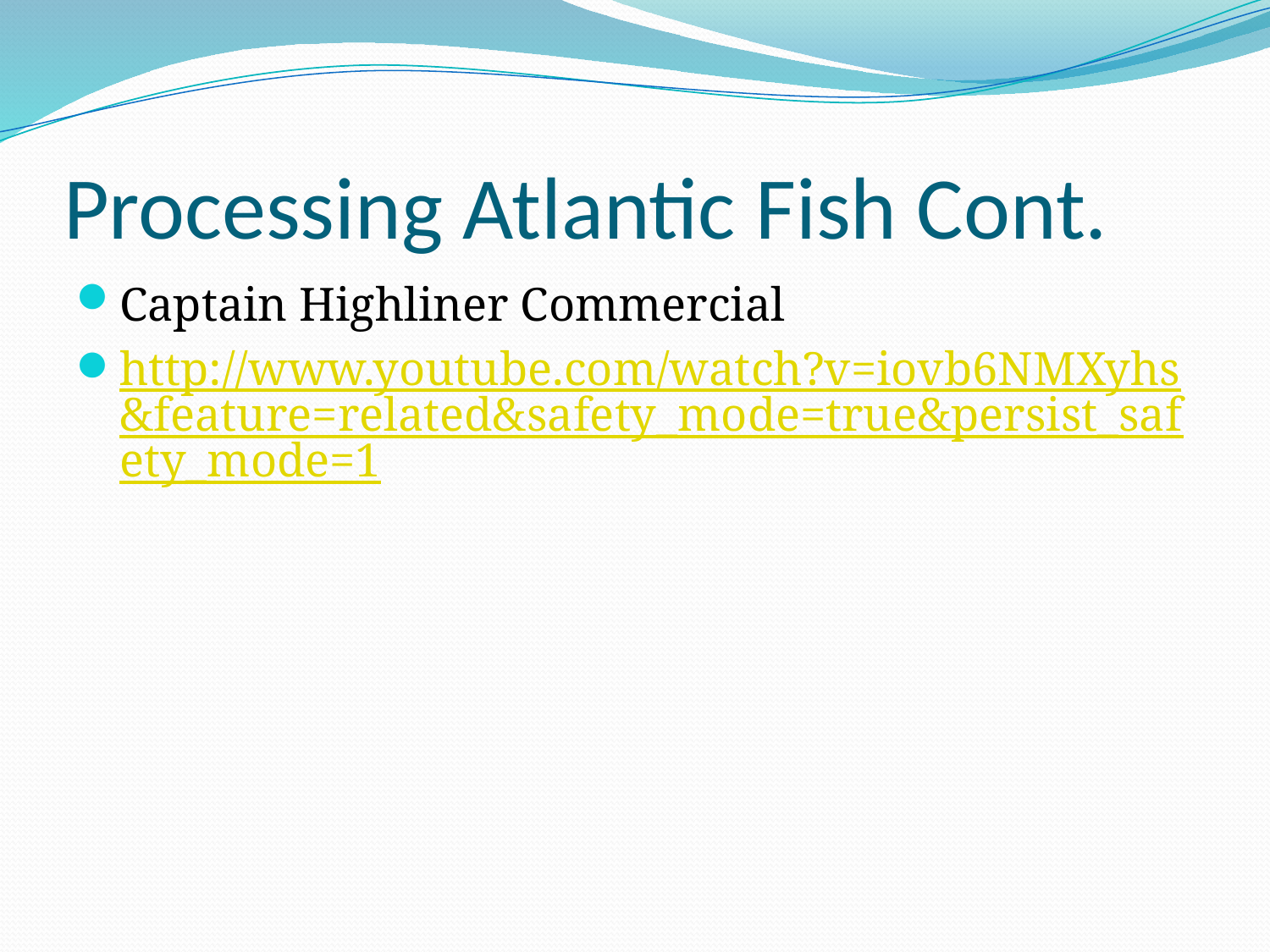

# Processing Atlantic Fish Cont.
Captain Highliner Commercial
http://www.youtube.com/watch?v=iovb6NMXyhs&feature=related&safety_mode=true&persist_safety_mode=1